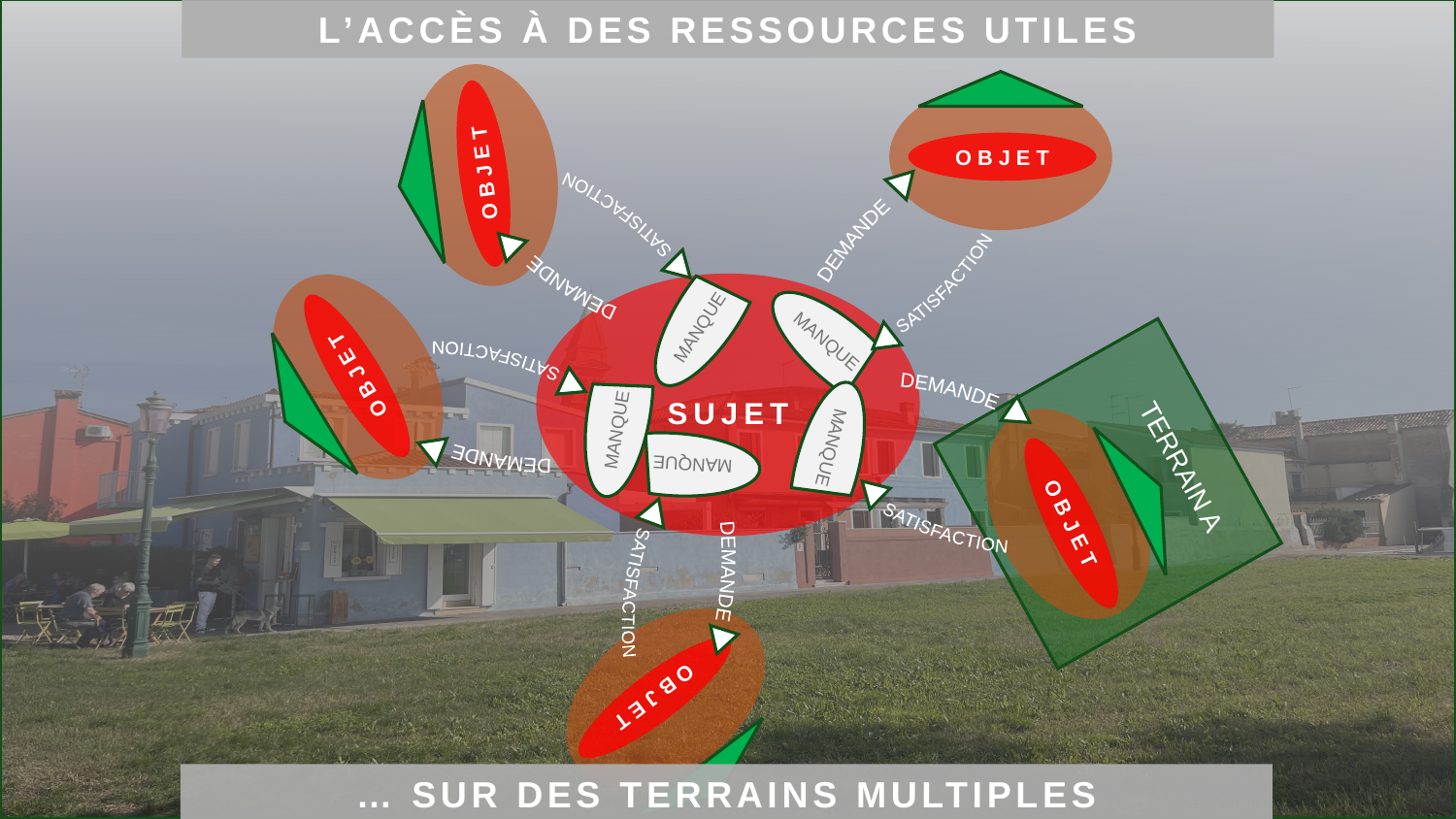

L’ACCÈS À DES RESSOURCES UTILES

OBJET
SATISFACTION
DEMANDE
MANQUE

OBJET
SATISFACTION
DEMANDE
MANQUE

OBJET
SATISFACTION
DEMANDE
MANQUE

OBJET
SATISFACTION
DEMANDE
MANQUE

SUJET

OBJET
SATISFACTION
DEMANDE
MANQUE
TERRAIN A

… SUR DES TERRAINS MULTIPLES